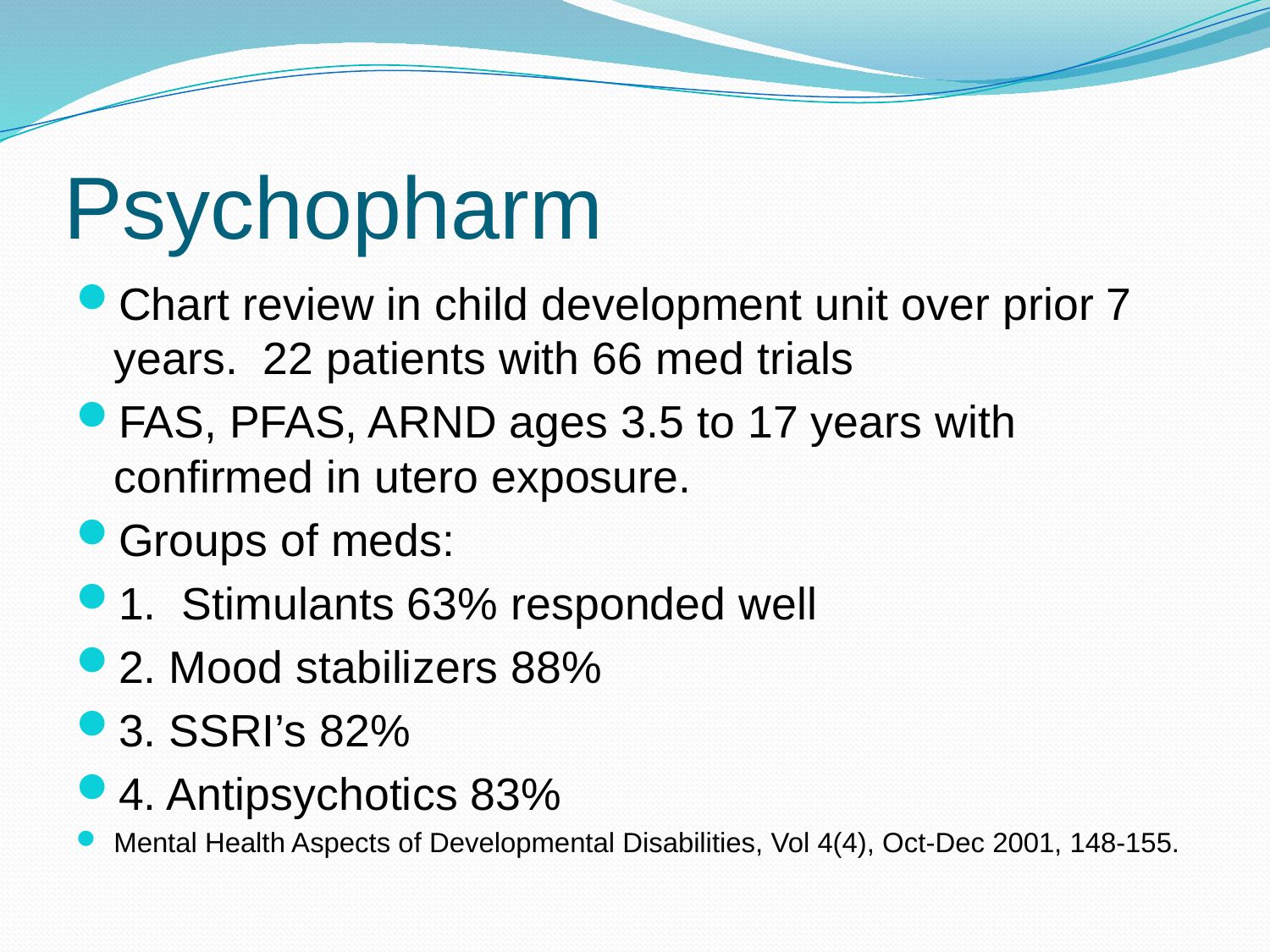

# Psychopharm
Chart review in child development unit over prior 7 years.  22 patients with 66 med trials
FAS, PFAS, ARND ages 3.5 to 17 years with confirmed in utero exposure.
Groups of meds:
1.  Stimulants 63% responded well
2. Mood stabilizers 88%
3. SSRI’s 82%
4. Antipsychotics 83%
Mental Health Aspects of Developmental Disabilities, Vol 4(4), Oct-Dec 2001, 148-155.